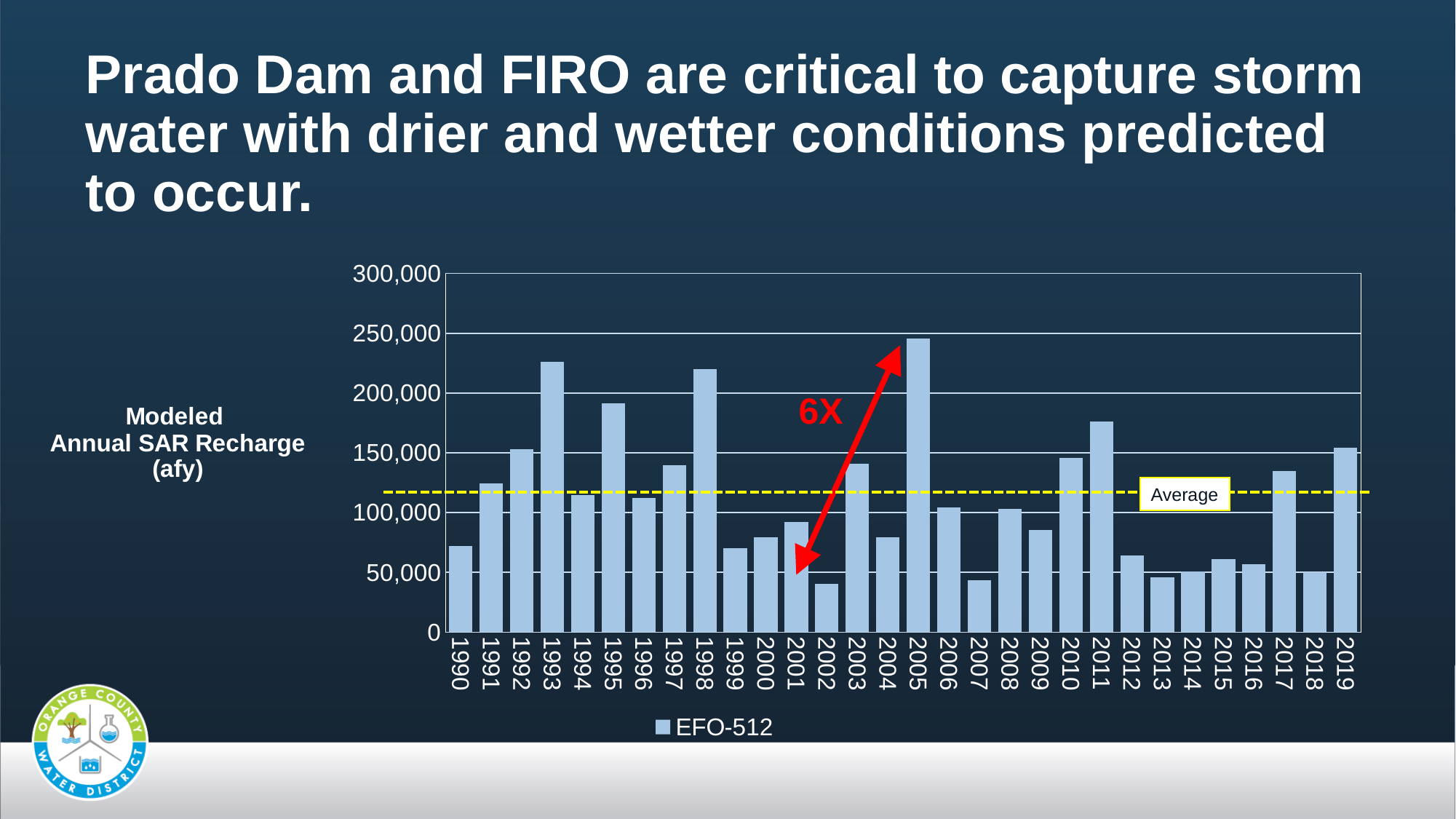

# Prado Dam and FIRO are critical to capture storm water with drier and wetter conditions predicted to occur.

### Chart

| Category | EFO-512 |
|---|---|
| 1990 | 72025.6805765919 |
| 1991 | 124531.624468122 |
| 1992 | 152926.943798203 |
| 1993 | 225929.241657843 |
| 1994 | 114766.078239018 |
| 1995 | 191172.049520882 |
| 1996 | 112426.931555429 |
| 1997 | 139612.826195445 |
| 1998 | 219783.708284308 |
| 1999 | 69958.9135523519 |
| 2000 | 79074.2669429456 |
| 2001 | 92027.8468228885 |
| 2002 | 40604.1924970441 |
| 2003 | 140653.691882901 |
| 2004 | 79591.7791484143 |
| 2005 | 245569.088190723 |
| 2006 | 104476.942389135 |
| 2007 | 43198.6635475734 |
| 2008 | 103300.106708313 |
| 2009 | 85343.1166156982 |
| 2010 | 145599.192481903 |
| 2011 | 176452.073357273 |
| 2012 | 64311.2830655221 |
| 2013 | 46020.0656934835 |
| 2014 | 50657.4920757833 |
| 2015 | 60807.7052994781 |
| 2016 | 56586.9608625108 |
| 2017 | 134567.109518677 |
| 2018 | 50232.0689764004 |
| 2019 | 154374.37333324 |
6X
Average